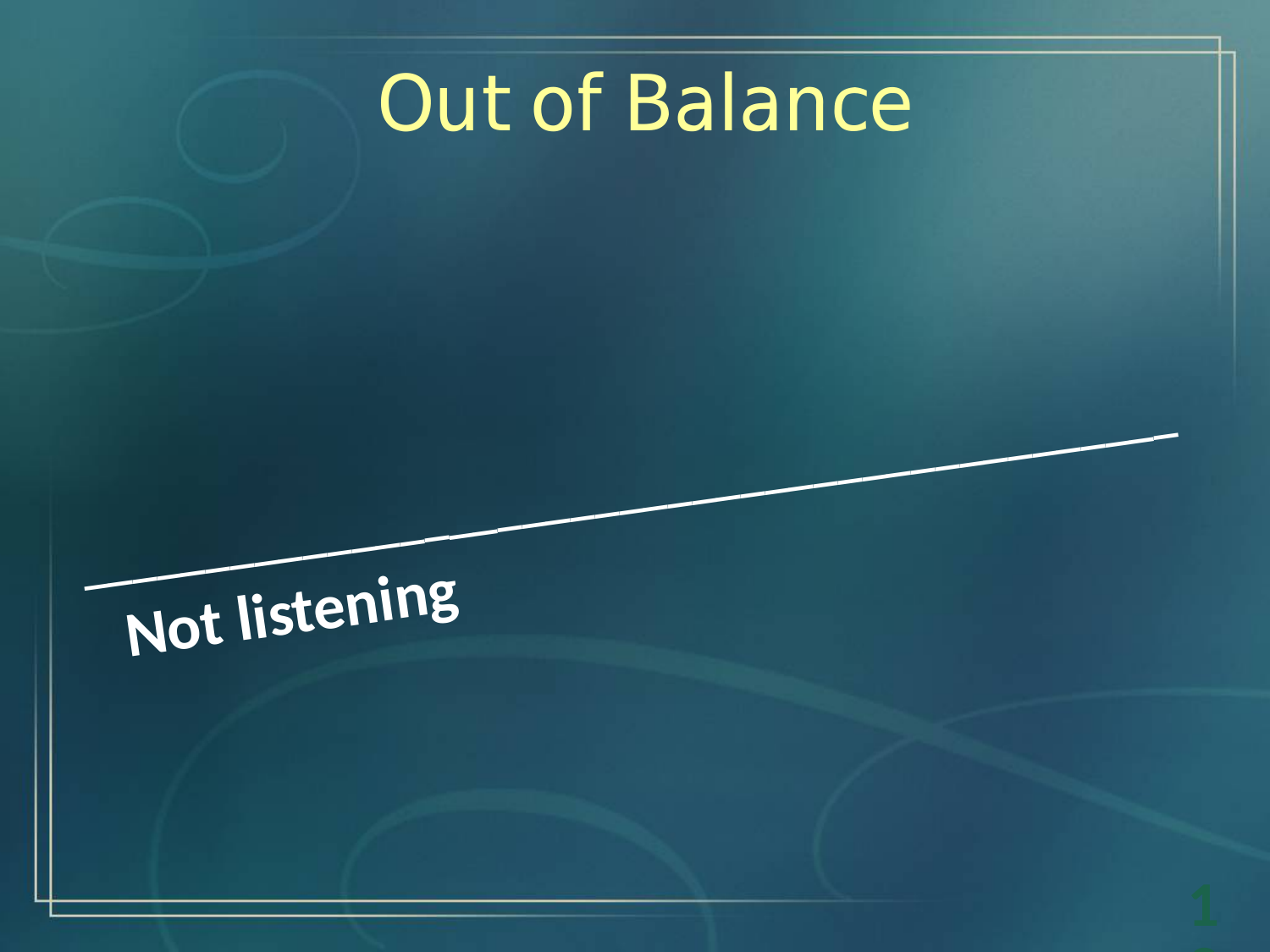

Out of Balance

_____________________________________________
Not listening

13